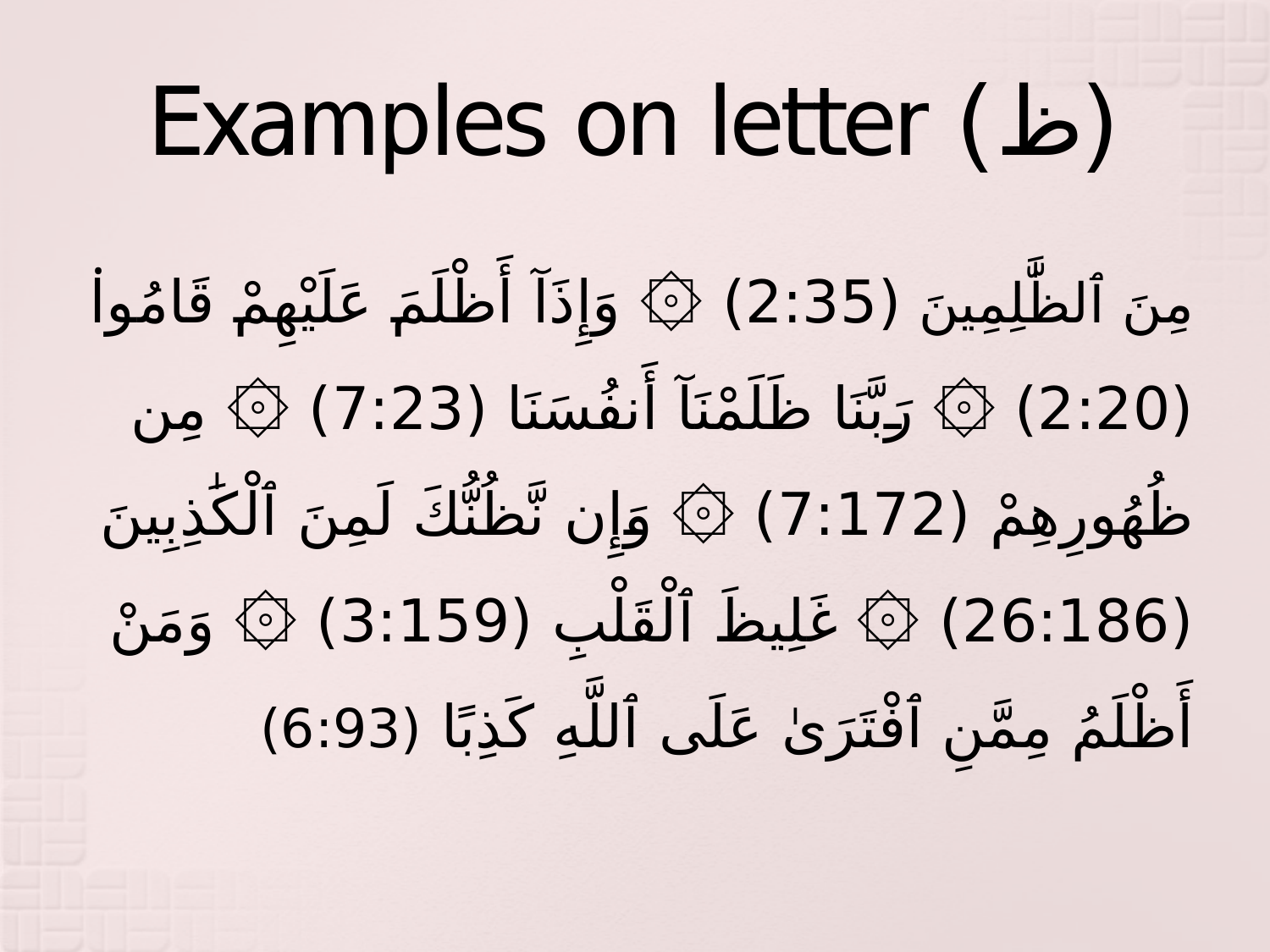

# Examples on letter (ظ)
مِنَ ٱلظَّٰلِمِينَ (2:35) ۞ وَإِذَآ أَظْلَمَ عَلَيْهِمْ قَامُوا۟ (2:20) ۞ رَبَّنَا ظَلَمْنَآ أَنفُسَنَا (7:23) ۞ مِن ظُهُورِهِمْ (7:172) ۞ وَإِن نَّظُنُّكَ لَمِنَ ٱلْكَٰذِبِينَ (26:186) ۞ غَلِيظَ ٱلْقَلْبِ (3:159) ۞ وَمَنْ أَظْلَمُ مِمَّنِ ٱفْتَرَىٰ عَلَى ٱللَّهِ كَذِبًا (6:93)